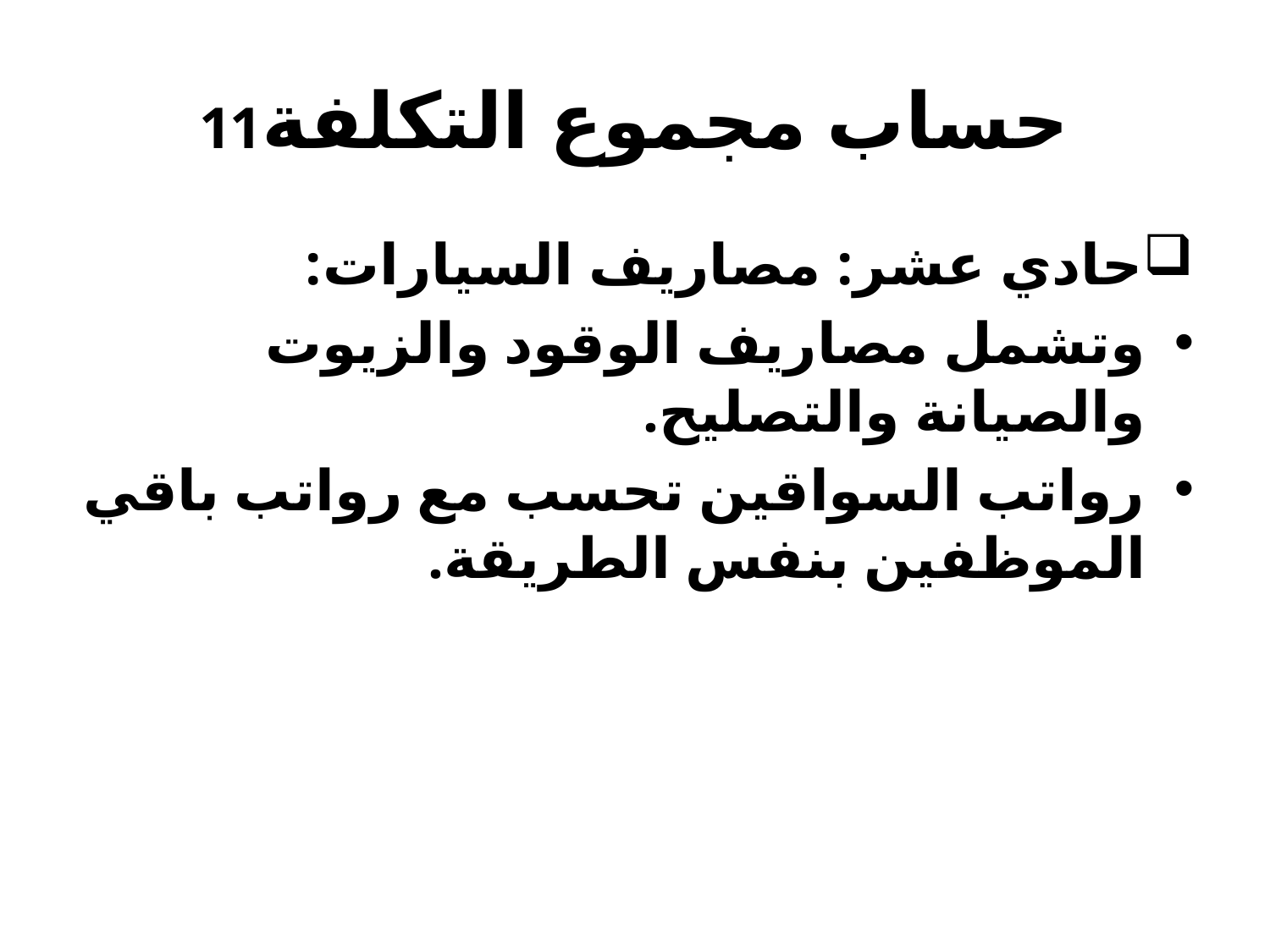

# حساب مجموع التكلفة11
حادي عشر: مصاريف السيارات:
وتشمل مصاريف الوقود والزيوت والصيانة والتصليح.
رواتب السواقين تحسب مع رواتب باقي الموظفين بنفس الطريقة.